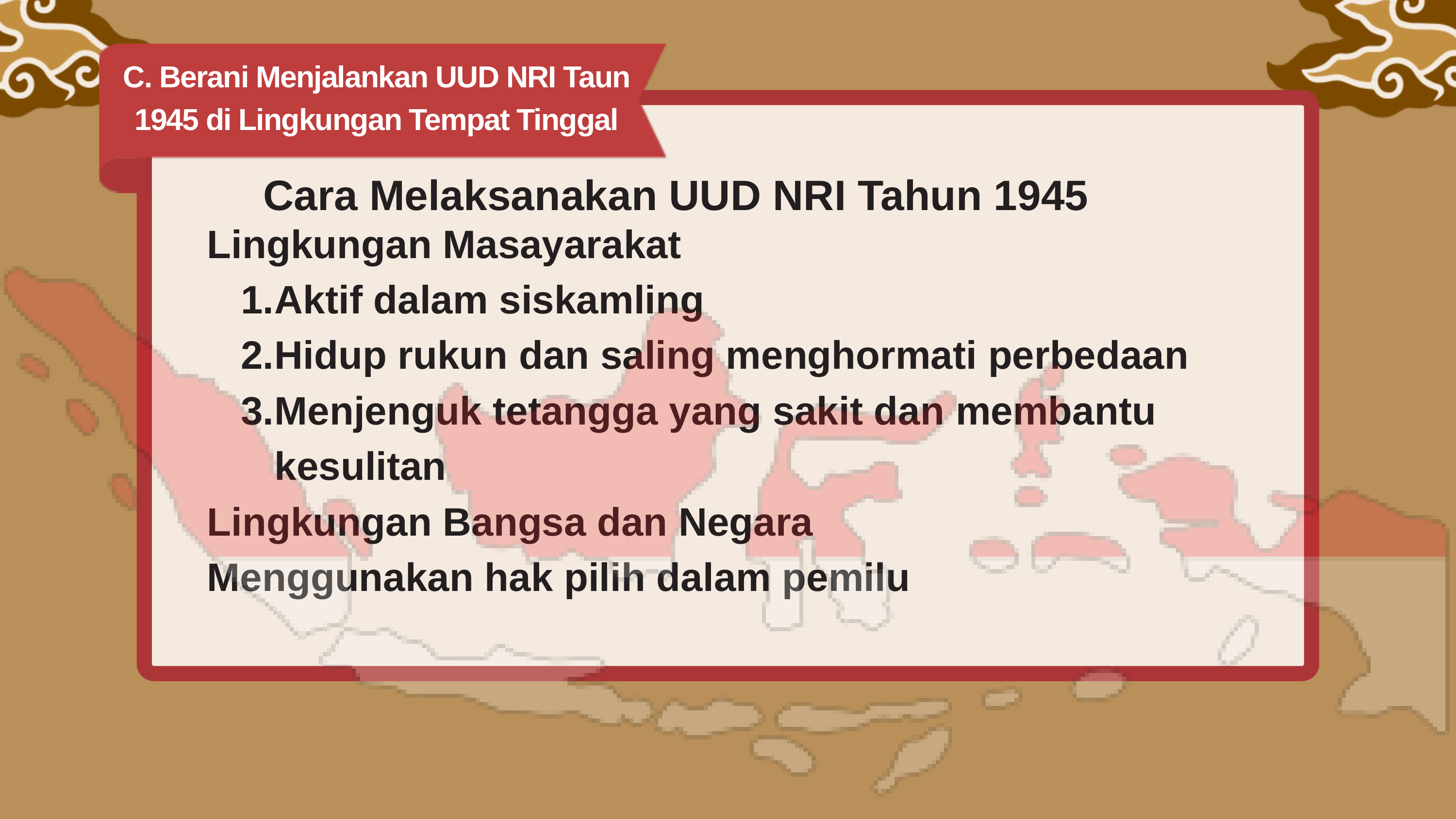

C. Berani Menjalankan UUD NRI Taun 1945 di Lingkungan Tempat Tinggal

Cara Melaksanakan UUD NRI Tahun 1945
Lingkungan Masayarakat
Aktif dalam siskamling
Hidup rukun dan saling menghormati perbedaan
Menjenguk tetangga yang sakit dan membantu kesulitan
Lingkungan Bangsa dan Negara
Menggunakan hak pilih dalam pemilu